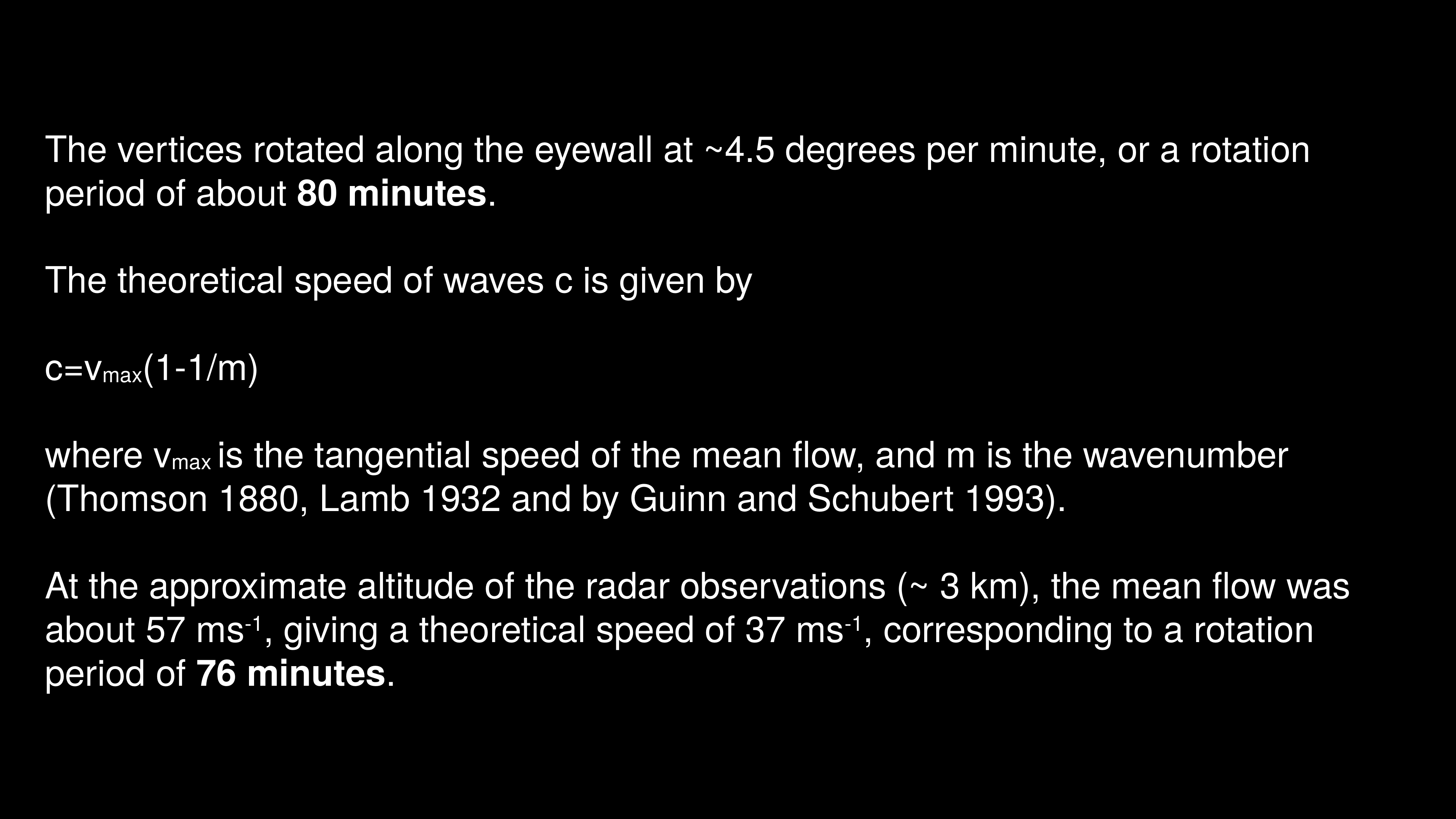

The vertices rotated along the eyewall at ~4.5 degrees per minute, or a rotation period of about 80 minutes.

The theoretical speed of waves c is given by

c=vmax(1-1/m)

where vmax is the tangential speed of the mean flow, and m is the wavenumber (Thomson 1880, Lamb 1932 and by Guinn and Schubert 1993).

At the approximate altitude of the radar observations (~ 3 km), the mean flow was about 57 ms-1, giving a theoretical speed of 37 ms-1, corresponding to a rotation period of 76 minutes.